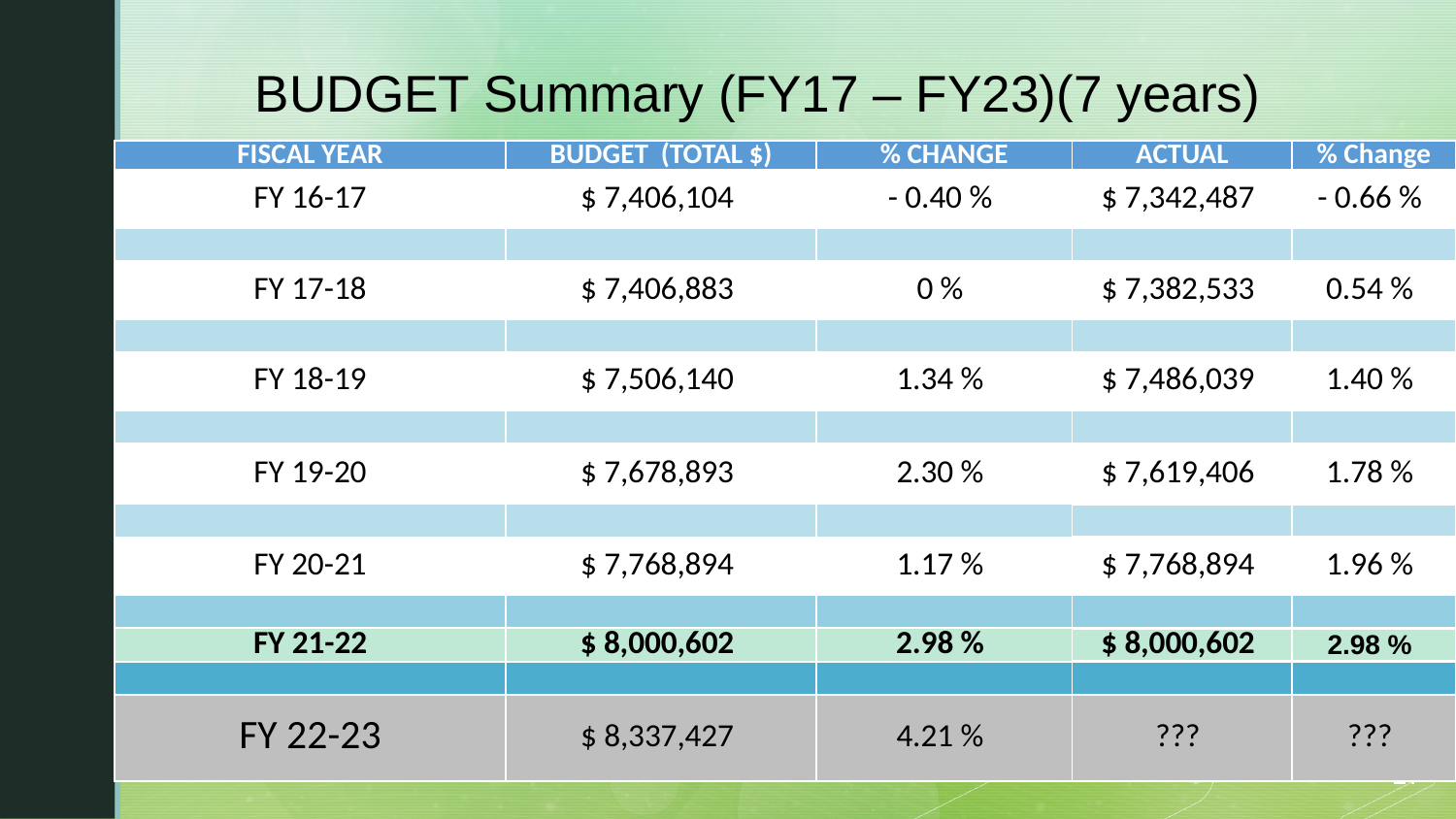

# BUDGET Summary (FY17 – FY23)(7 years)
| FISCAL YEAR | BUDGET (TOTAL $) | % CHANGE | ACTUAL | % Change |
| --- | --- | --- | --- | --- |
| FY 16-17 | $ 7,406,104 | - 0.40 % | $ 7,342,487 | - 0.66 % |
|  |  |  |  |  |
| FY 17-18 | $ 7,406,883 | 0 % | $ 7,382,533 | 0.54 % |
|  |  |  |  |  |
| FY 18-19 | $ 7,506,140 | 1.34 % | $ 7,486,039 | 1.40 % |
|  |  |  |  |  |
| FY 19-20 | $ 7,678,893 | 2.30 % | $ 7,619,406 | 1.78 % |
|  |  |  |  |  |
| FY 20-21 | $ 7,768,894 | 1.17 % | $ 7,768,894 | 1.96 % |
|  |  |  |  |  |
| FY 21-22 | $ 8,000,602 | 2.98 % | $ 8,000,602 | 2.98 % |
|  |  |  |  |  |
| FY 22-23 | $ 8,337,427 | 4.21 % | ??? | ??? |

17